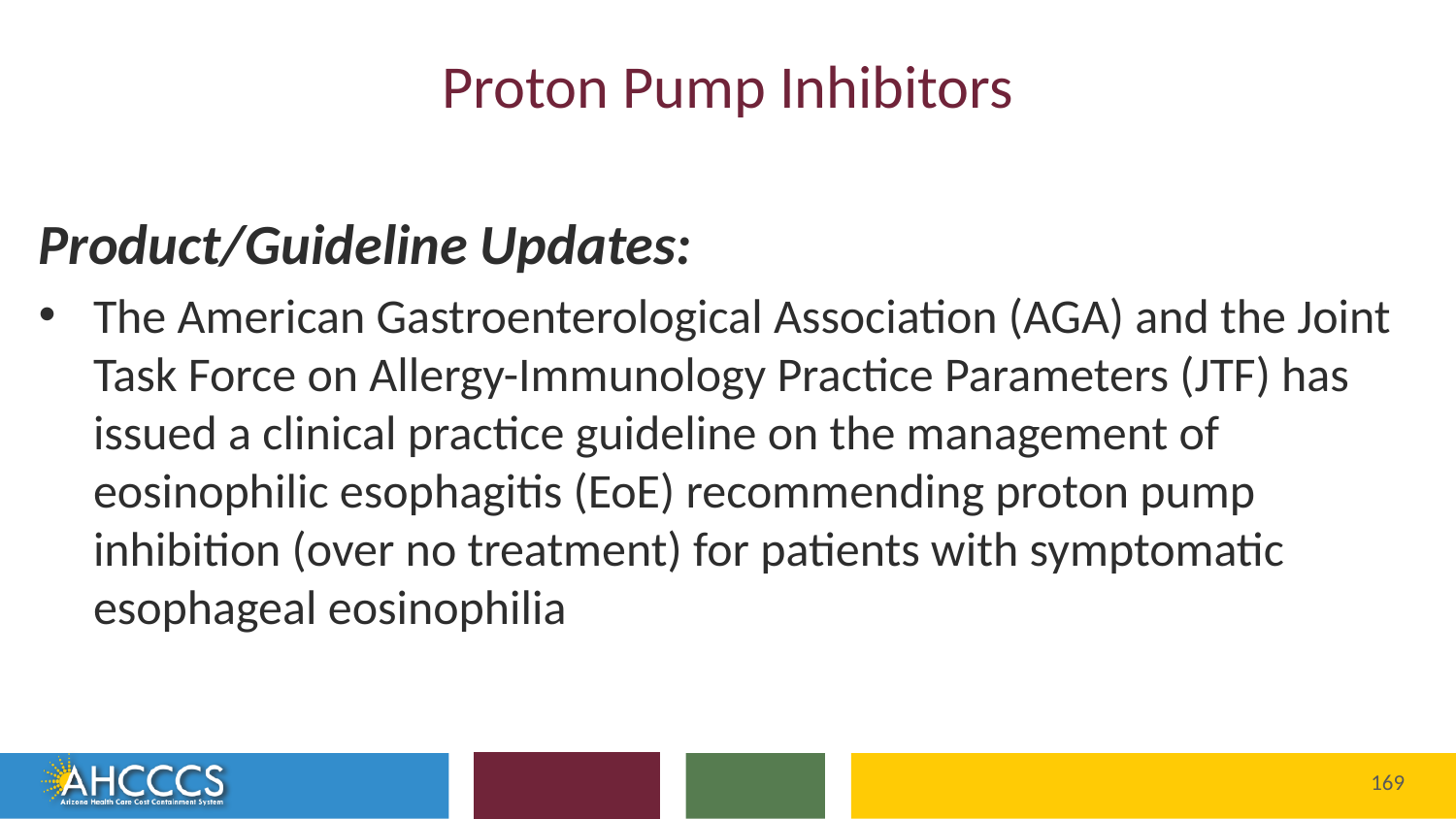

# Proton Pump Inhibitors
Product/Guideline Updates:
The American Gastroenterological Association (AGA) and the Joint Task Force on Allergy-Immunology Practice Parameters (JTF) has issued a clinical practice guideline on the management of eosinophilic esophagitis (EoE) recommending proton pump inhibition (over no treatment) for patients with symptomatic esophageal eosinophilia